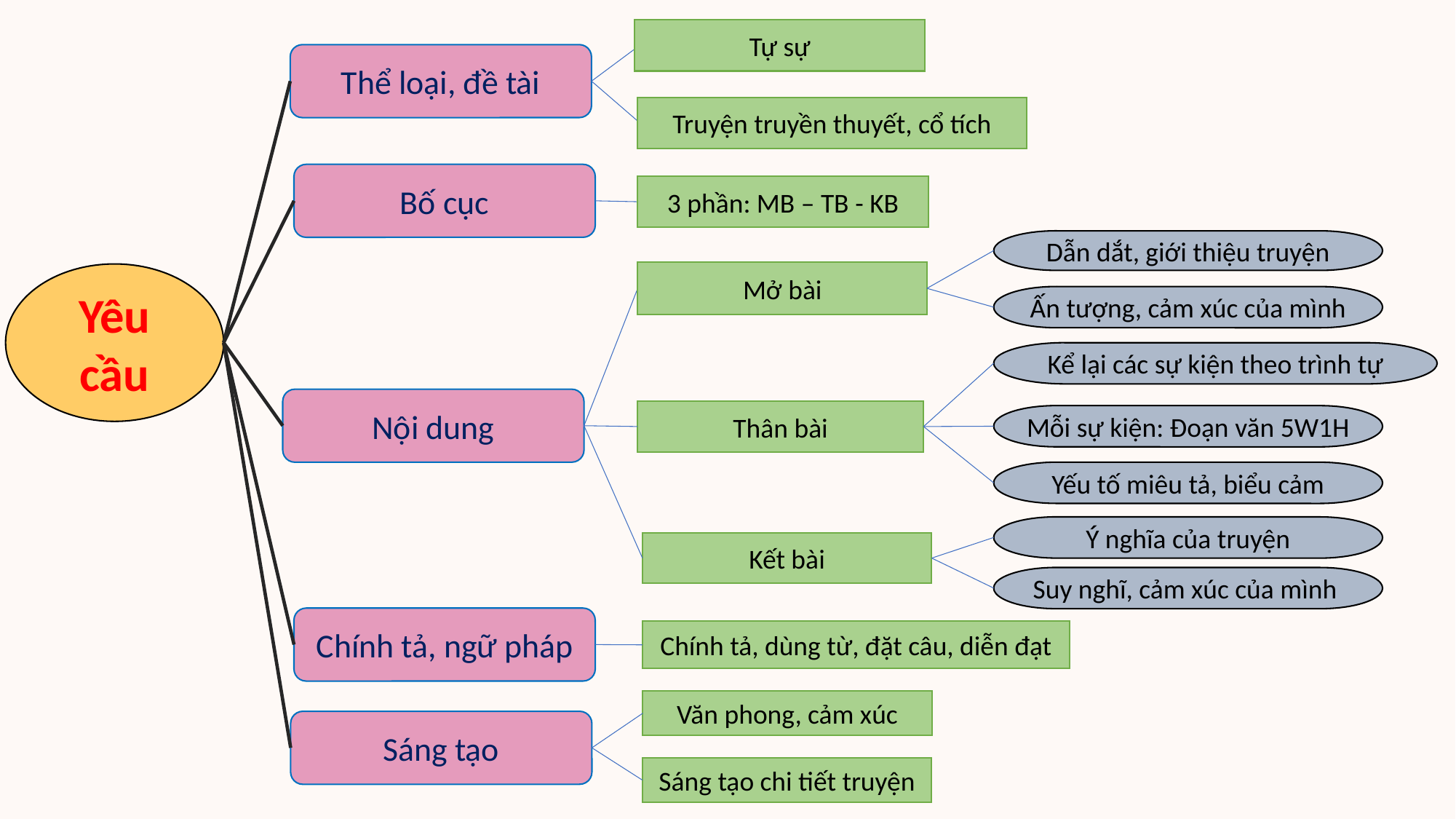

Tự sự
Thể loại, đề tài
Truyện truyền thuyết, cổ tích
Bố cục
3 phần: MB – TB - KB
Dẫn dắt, giới thiệu truyện
Mở bài
Yêu cầu
Ấn tượng, cảm xúc của mình
Kể lại các sự kiện theo trình tự
Nội dung
Thân bài
Mỗi sự kiện: Đoạn văn 5W1H
Yếu tố miêu tả, biểu cảm
Ý nghĩa của truyện
Kết bài
Suy nghĩ, cảm xúc của mình
Chính tả, ngữ pháp
Chính tả, dùng từ, đặt câu, diễn đạt
Văn phong, cảm xúc
Sáng tạo
Sáng tạo chi tiết truyện